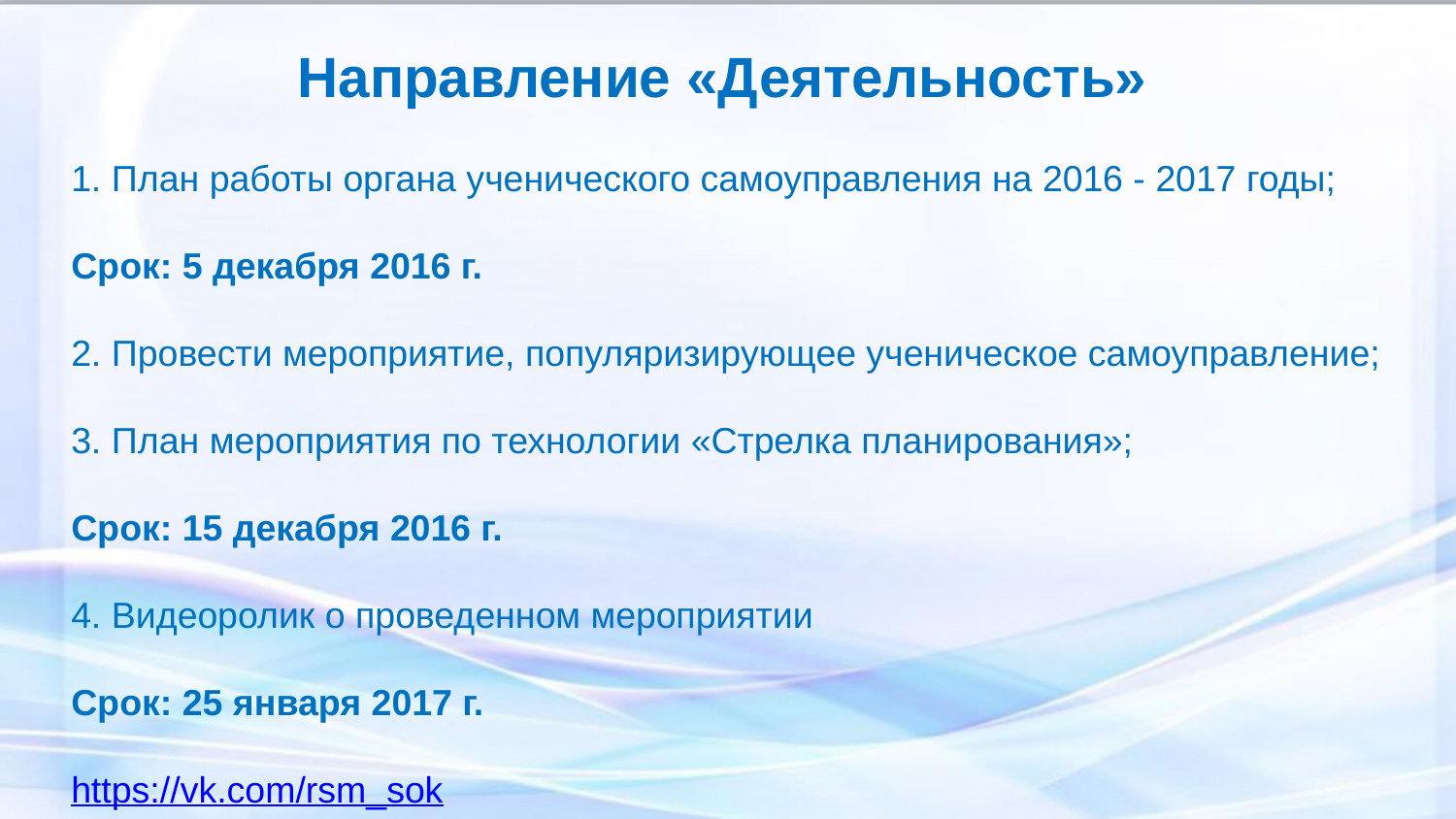

Направление «Деятельность»
1. План работы органа ученического самоуправления на 2016 - 2017 годы;

Срок: 5 декабря 2016 г.

2. Провести мероприятие, популяризирующее ученическое самоуправление;

3. План мероприятия по технологии «Стрелка планирования»;

Срок: 15 декабря 2016 г.

4. Видеоролик о проведенном мероприятии

Срок: 25 января 2017 г.

https://vk.com/rsm_sok